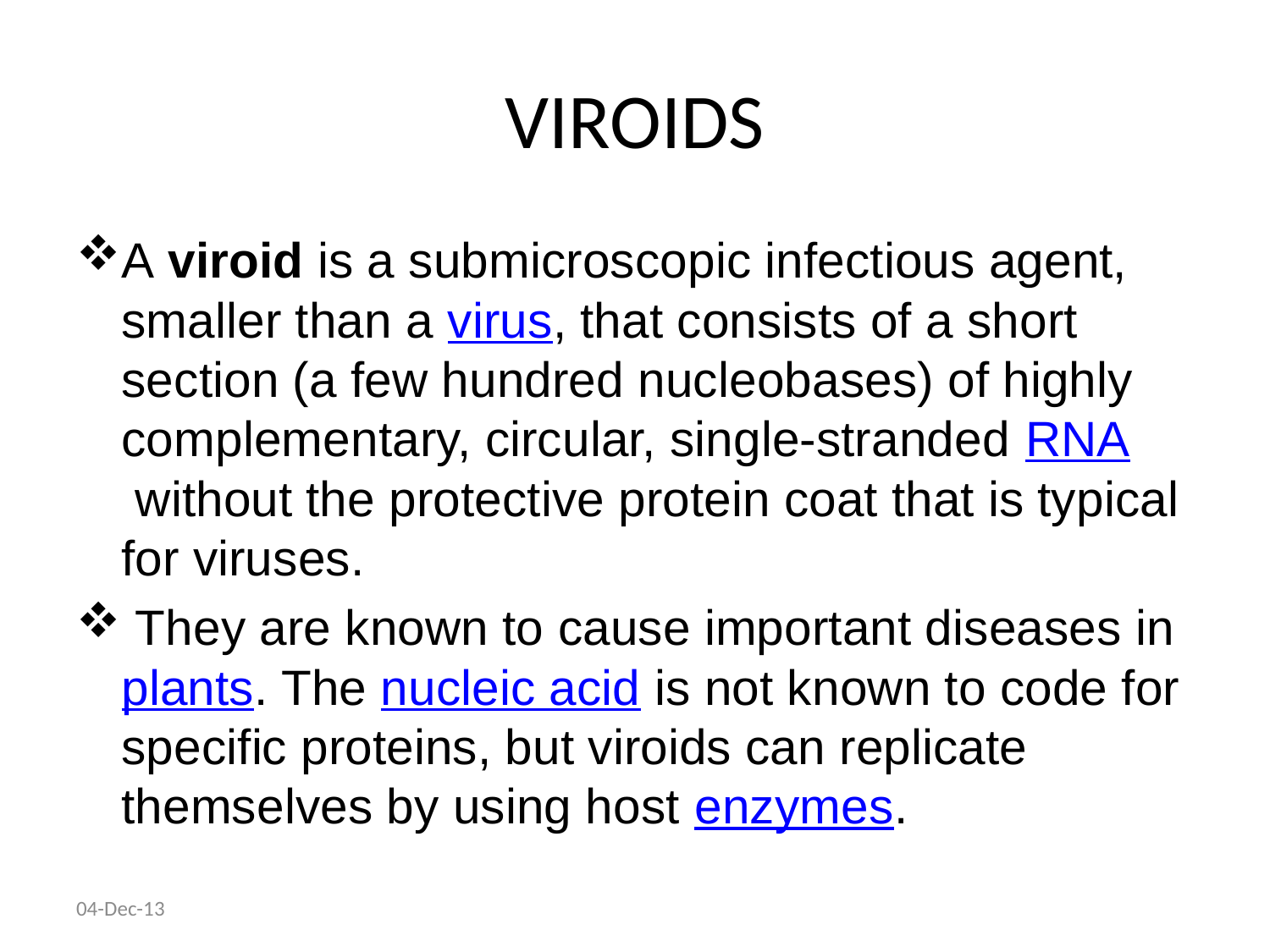

# VIROIDS
A viroid is a submicroscopic infectious agent, smaller than a virus, that consists of a short section (a few hundred nucleobases) of highly complementary, circular, single-stranded RNA without the protective protein coat that is typical for viruses.
 They are known to cause important diseases in plants. The nucleic acid is not known to code for specific proteins, but viroids can replicate themselves by using host enzymes.

04-Dec-13